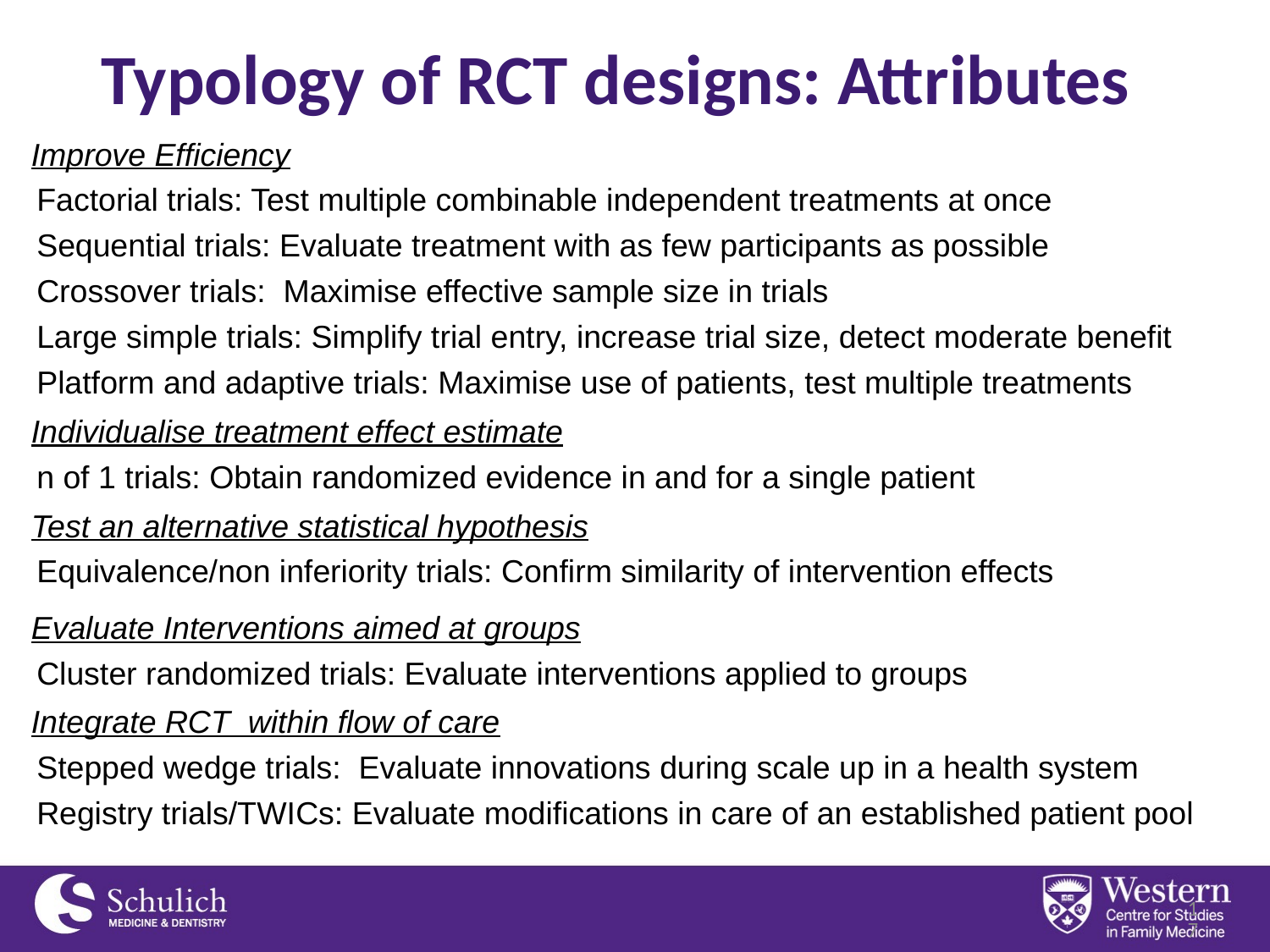

Typology of RCT designs: Attributes
Improve Efficiency
Factorial trials: Test multiple combinable independent treatments at once
Sequential trials: Evaluate treatment with as few participants as possible
Crossover trials:  Maximise effective sample size in trials
Large simple trials: Simplify trial entry, increase trial size, detect moderate benefit
Platform and adaptive trials: Maximise use of patients, test multiple treatments
Individualise treatment effect estimate
n of 1 trials: Obtain randomized evidence in and for a single patient
Test an alternative statistical hypothesis
Equivalence/non inferiority trials: Confirm similarity of intervention effects
Evaluate Interventions aimed at groups
Cluster randomized trials: Evaluate interventions applied to groups
Integrate RCT  within flow of care
Stepped wedge trials:  Evaluate innovations during scale up in a health system
Registry trials/TWICs: Evaluate modifications in care of an established patient pool

17